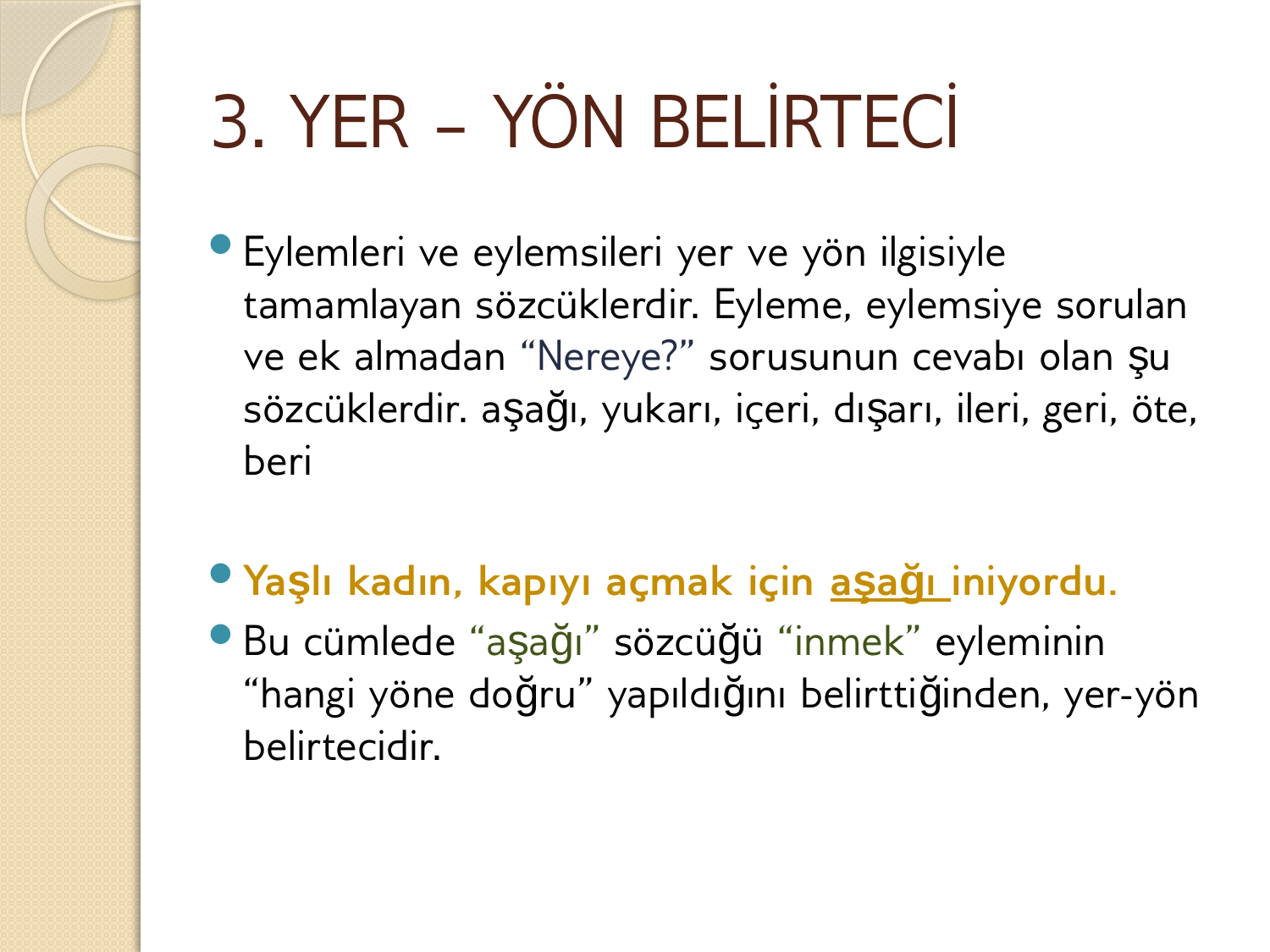

# 3. YER – YÖN BELİRTECİ

Eylemleri ve eylemsileri yer ve yön ilgisiyle tamamlayan sözcüklerdir. Eyleme, eylemsiye sorulan ve ek almadan “Nereye?” sorusunun cevabı olan şu sözcüklerdir. aşağı, yukarı, içeri, dışarı, ileri, geri, öte, beri

Yaşlı kadın, kapıyı açmak için aşağı iniyordu.
Bu cümlede “aşağı” sözcüğü “inmek” eyleminin “hangi yöne doğru” yapıldığını belirttiğinden, yer-yön belirtecidir.